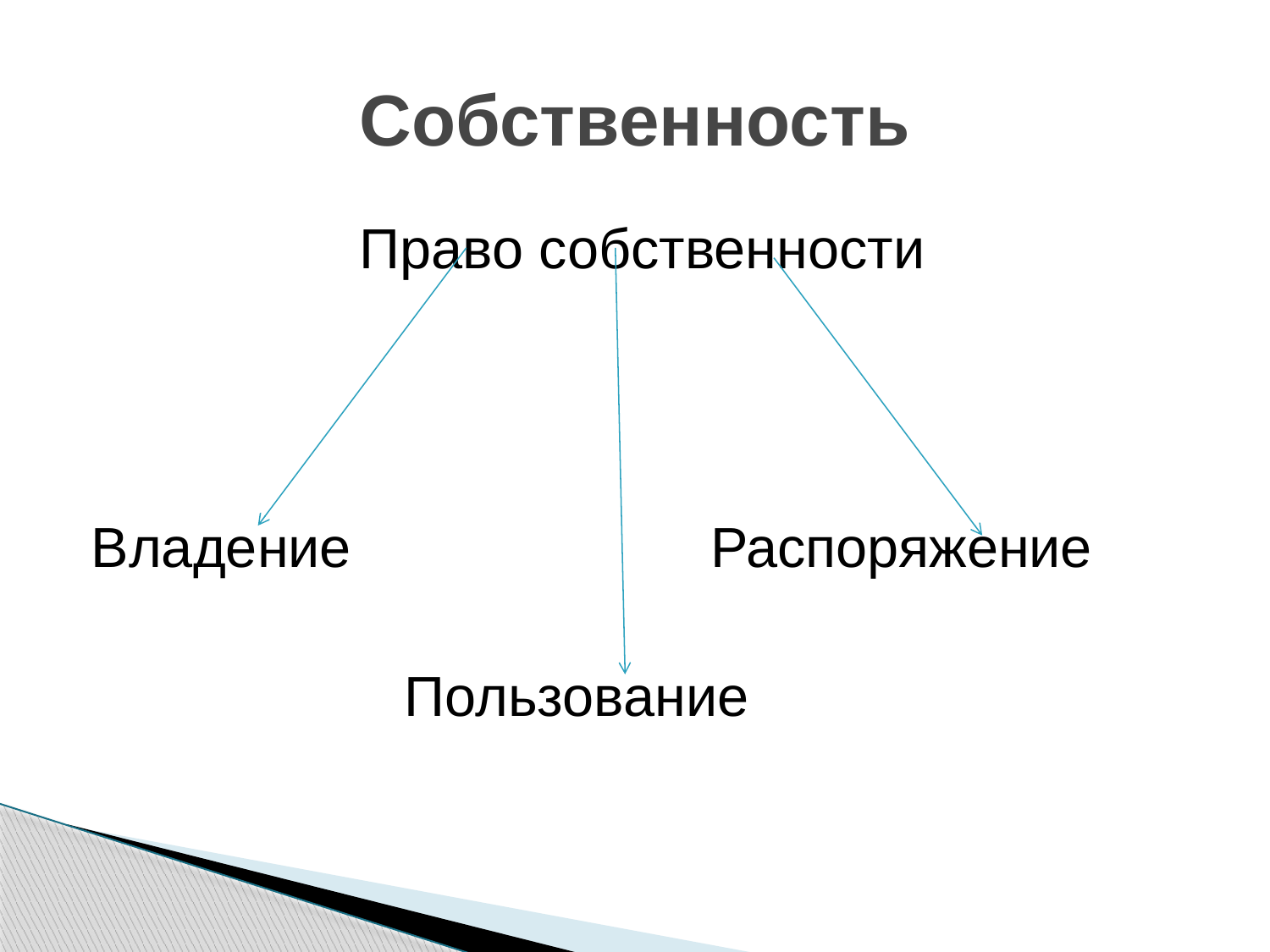

# Собственность
Право собственности

Владение                       Распоряжение

                    Пользование